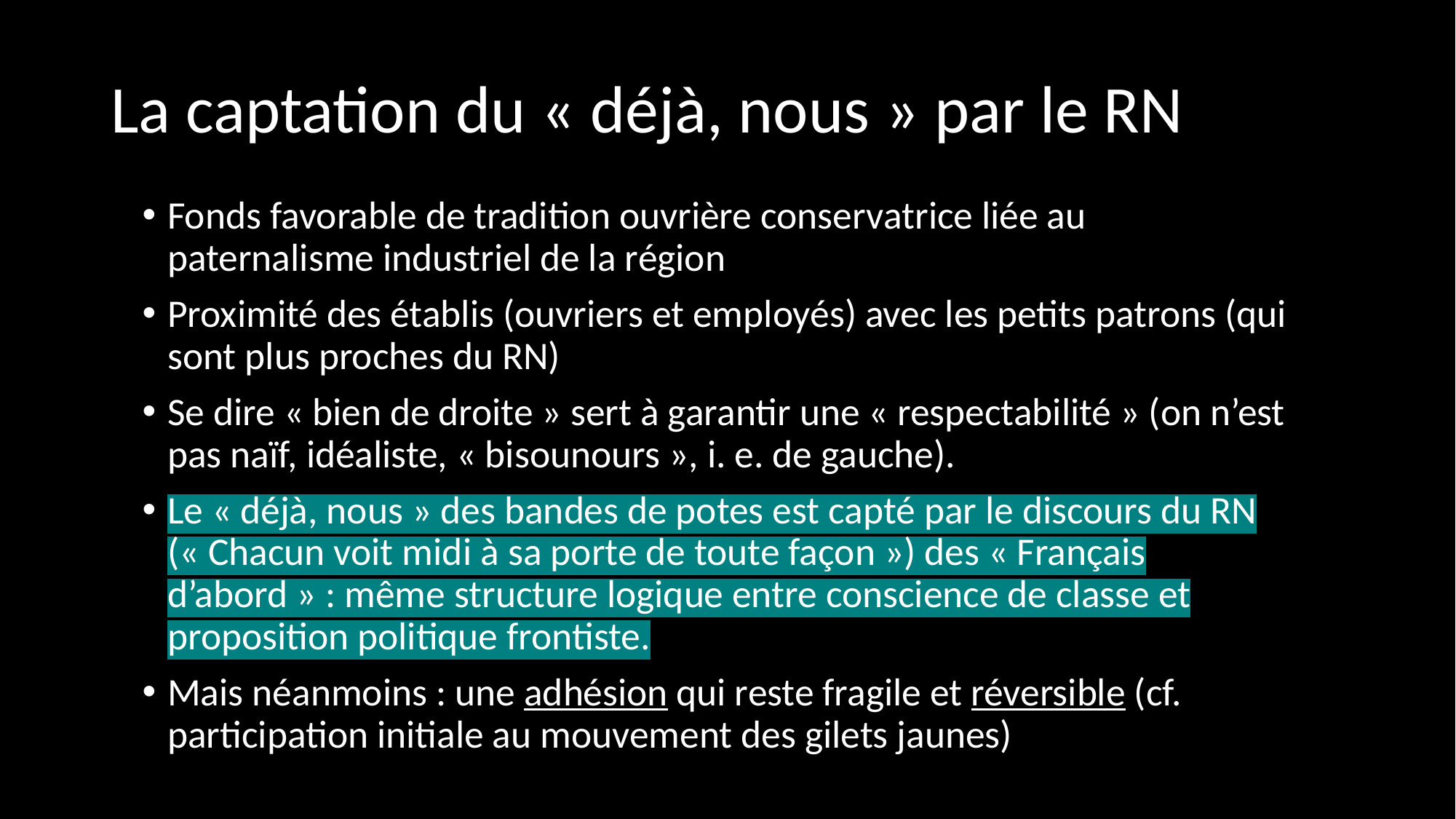

# La captation du « déjà, nous » par le RN
Fonds favorable de tradition ouvrière conservatrice liée au paternalisme industriel de la région
Proximité des établis (ouvriers et employés) avec les petits patrons (qui sont plus proches du RN)
Se dire « bien de droite » sert à garantir une « respectabilité » (on n’est pas naïf, idéaliste, « bisounours », i. e. de gauche).
Le « déjà, nous » des bandes de potes est capté par le discours du RN (« Chacun voit midi à sa porte de toute façon ») des « Français d’abord » : même structure logique entre conscience de classe et proposition politique frontiste.
Mais néanmoins : une adhésion qui reste fragile et réversible (cf. participation initiale au mouvement des gilets jaunes)